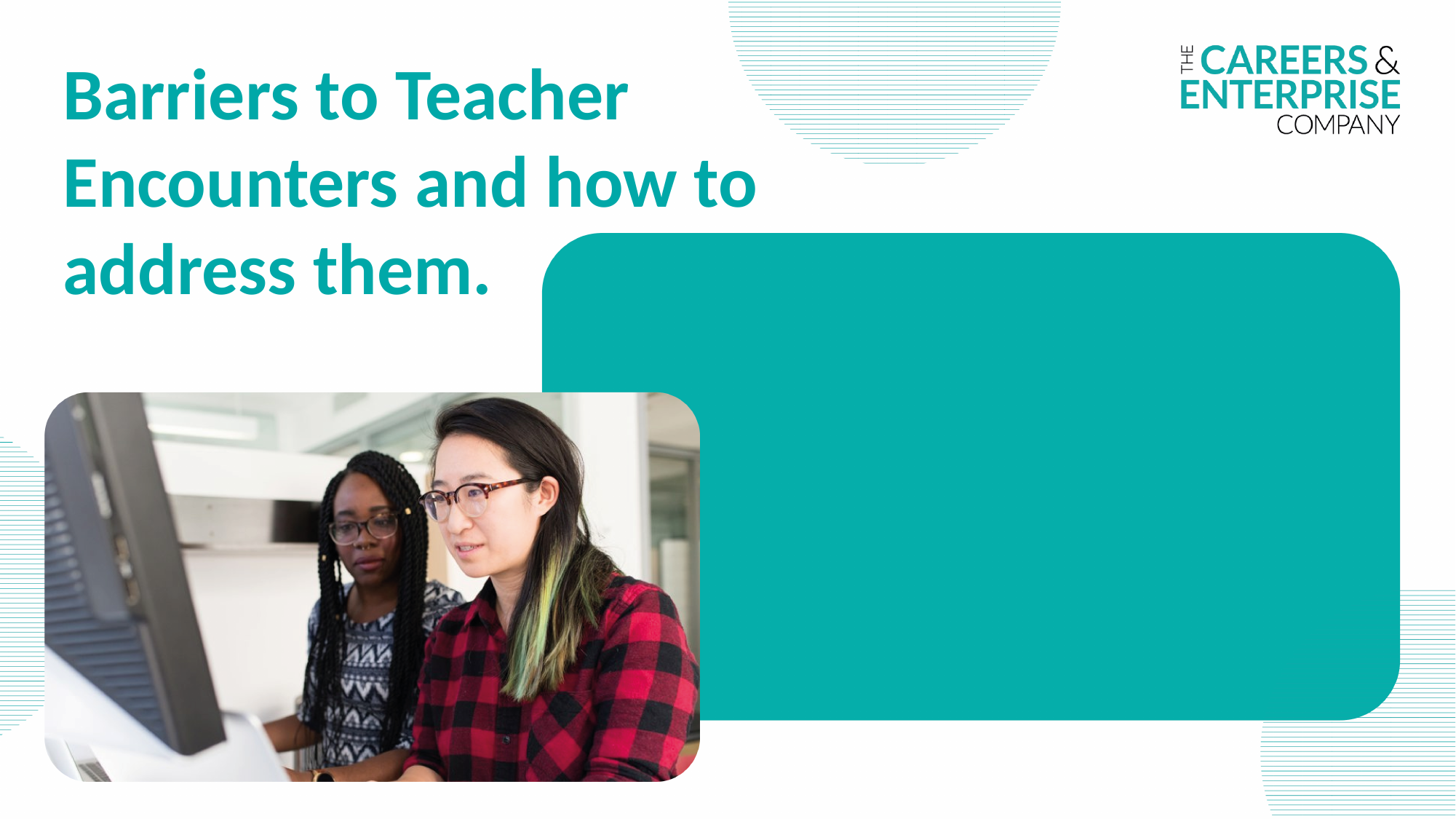

Barriers to Teacher Encounters and how to address them.